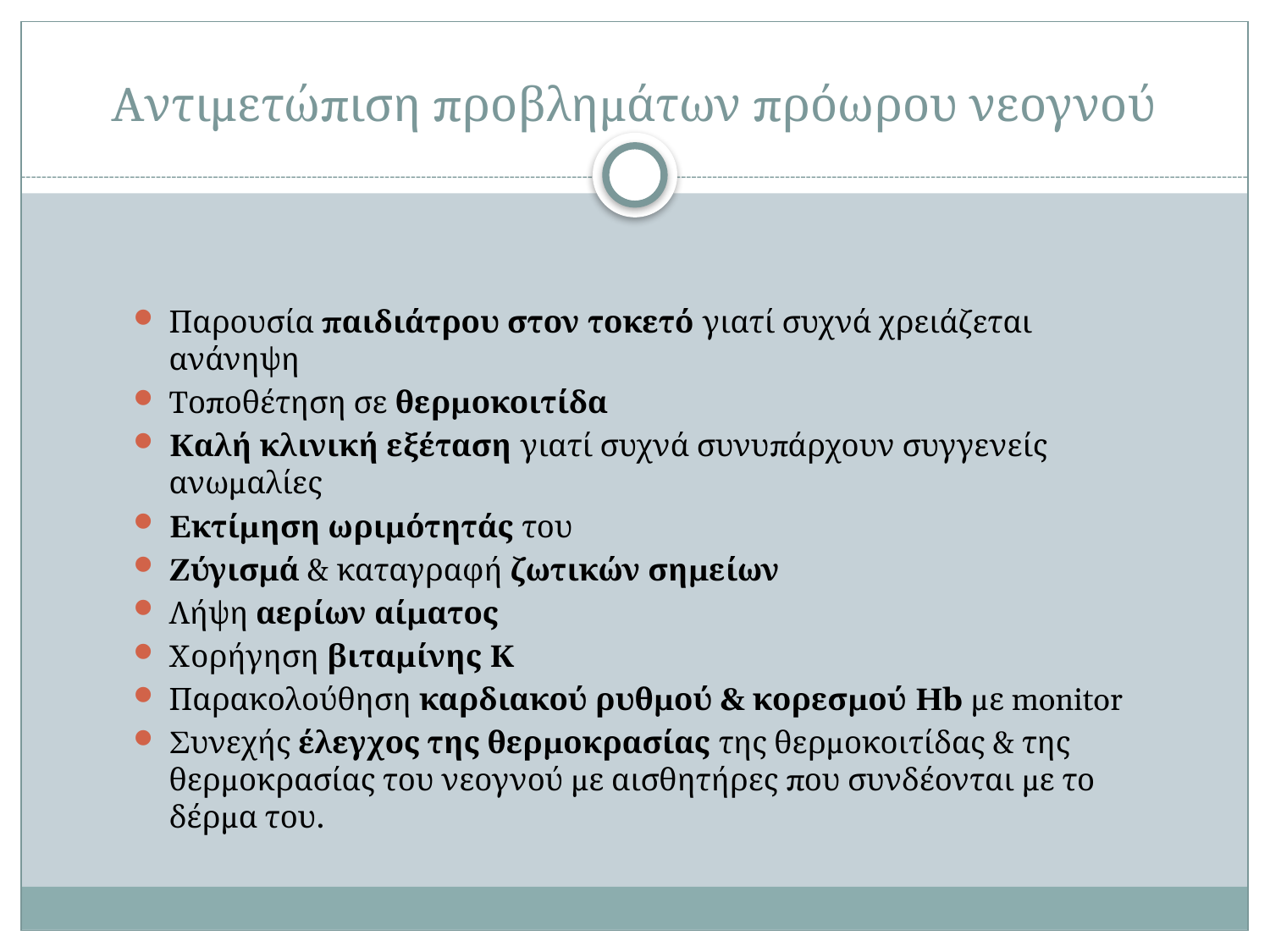

# Αντιμετώπιση προβλημάτων πρόωρου νεογνού
Παρουσία παιδιάτρου στον τοκετό γιατί συχνά χρειάζεται ανάνηψη
Τοποθέτηση σε θερμοκοιτίδα
Καλή κλινική εξέταση γιατί συχνά συνυπάρχουν συγγενείς ανωμαλίες
Εκτίμηση ωριμότητάς του
Ζύγισμά & καταγραφή ζωτικών σημείων
Λήψη αερίων αίματος
Χορήγηση βιταμίνης Κ
Παρακολούθηση καρδιακού ρυθμού & κορεσμού Hb με monitor
Συνεχής έλεγχος της θερμοκρασίας της θερμοκοιτίδας & της θερμοκρασίας του νεογνού με αισθητήρες που συνδέονται με το δέρμα του.